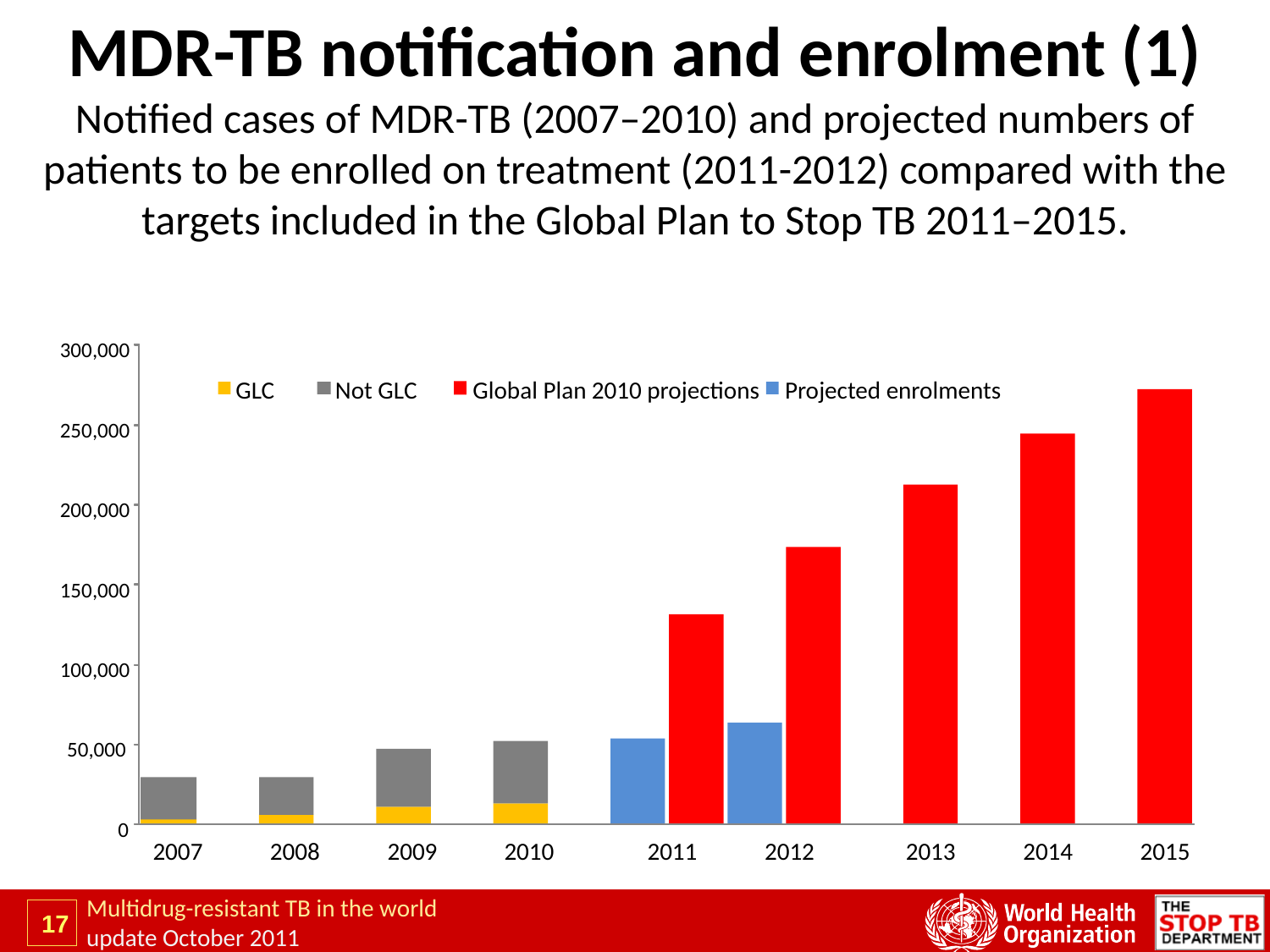

MDR-TB notification and enrolment (1)
Notified cases of MDR-TB (2007–2010) and projected numbers of patients to be enrolled on treatment (2011-2012) compared with the targets included in the Global Plan to Stop TB 2011–2015.
300,000

GLC
Not GLC
Global Plan 2010 projections
Projected enrolments

250,000

200,000

150,000

100,000

50,000

0

2007
2008
2009
2010
2011
2012
2013
2014
2015